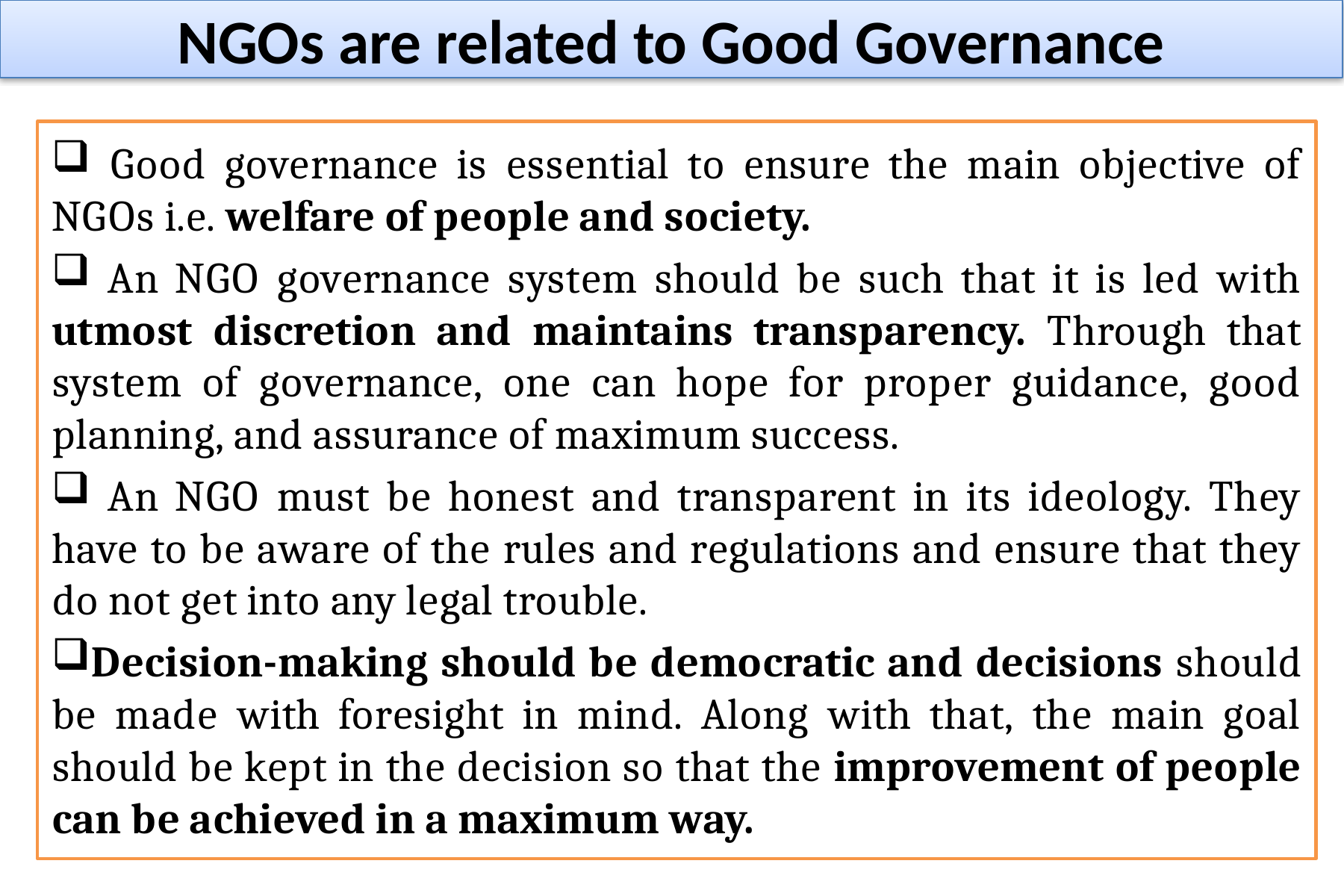

NGOs are related to Good Governance
 Good governance is essential to ensure the main objective of NGOs i.e. welfare of people and society.

 An NGO governance system should be such that it is led with utmost discretion and maintains transparency. Through that system of governance, one can hope for proper guidance, good planning, and assurance of maximum success.

 An NGO must be honest and transparent in its ideology. They have to be aware of the rules and regulations and ensure that they do not get into any legal trouble.

Decision-making should be democratic and decisions should be made with foresight in mind. Along with that, the main goal should be kept in the decision so that the improvement of people can be achieved in a maximum way.